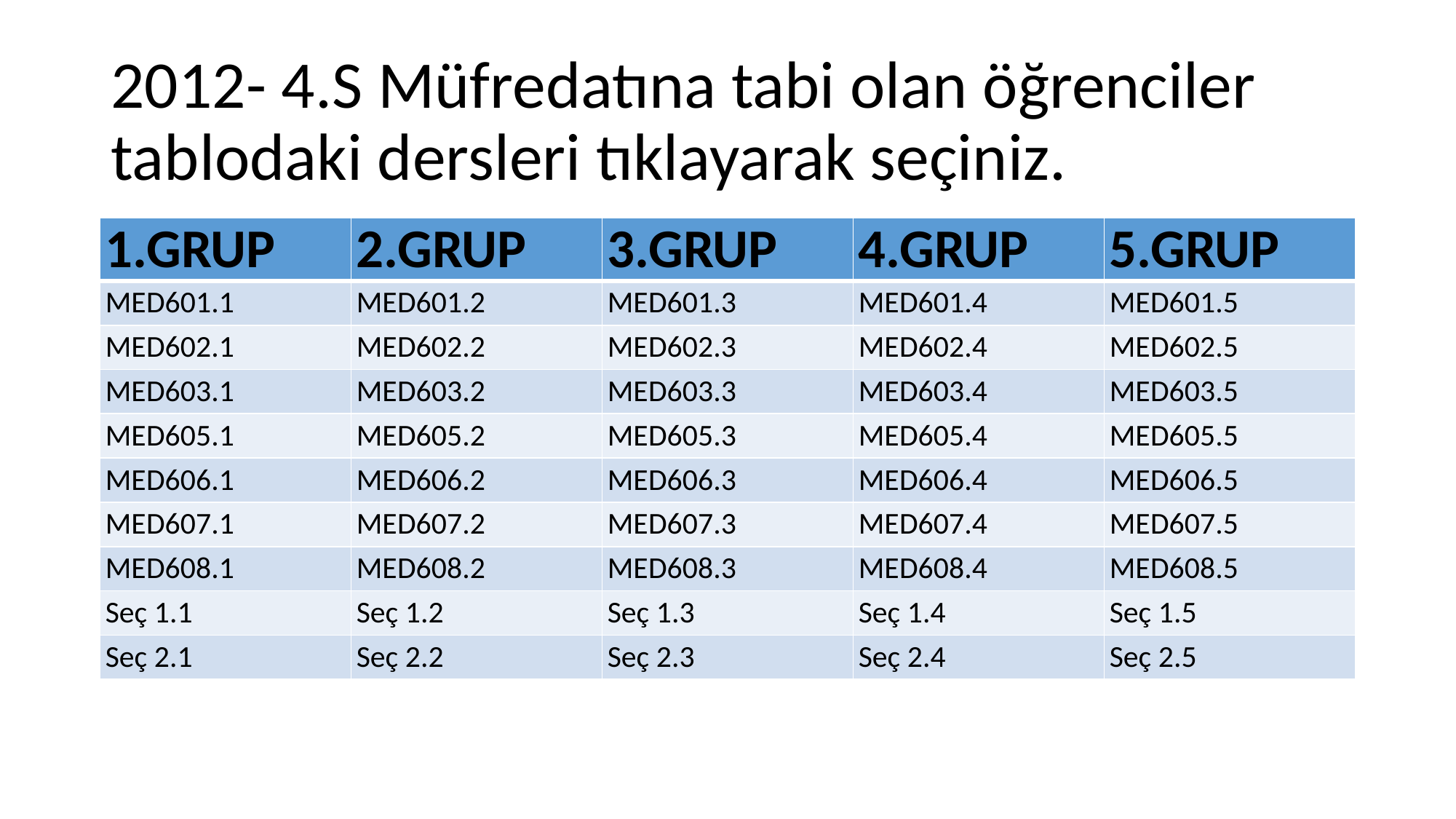

# 2012- 4.S Müfredatına tabi olan öğrenciler tablodaki dersleri tıklayarak seçiniz.
| 1.GRUP | 2.GRUP | 3.GRUP | 4.GRUP | 5.GRUP |
| --- | --- | --- | --- | --- |
| MED601.1 | MED601.2 | MED601.3 | MED601.4 | MED601.5 |
| MED602.1 | MED602.2 | MED602.3 | MED602.4 | MED602.5 |
| MED603.1 | MED603.2 | MED603.3 | MED603.4 | MED603.5 |
| MED605.1 | MED605.2 | MED605.3 | MED605.4 | MED605.5 |
| MED606.1 | MED606.2 | MED606.3 | MED606.4 | MED606.5 |
| MED607.1 | MED607.2 | MED607.3 | MED607.4 | MED607.5 |
| MED608.1 | MED608.2 | MED608.3 | MED608.4 | MED608.5 |
| Seç 1.1 | Seç 1.2 | Seç 1.3 | Seç 1.4 | Seç 1.5 |
| Seç 2.1 | Seç 2.2 | Seç 2.3 | Seç 2.4 | Seç 2.5 |